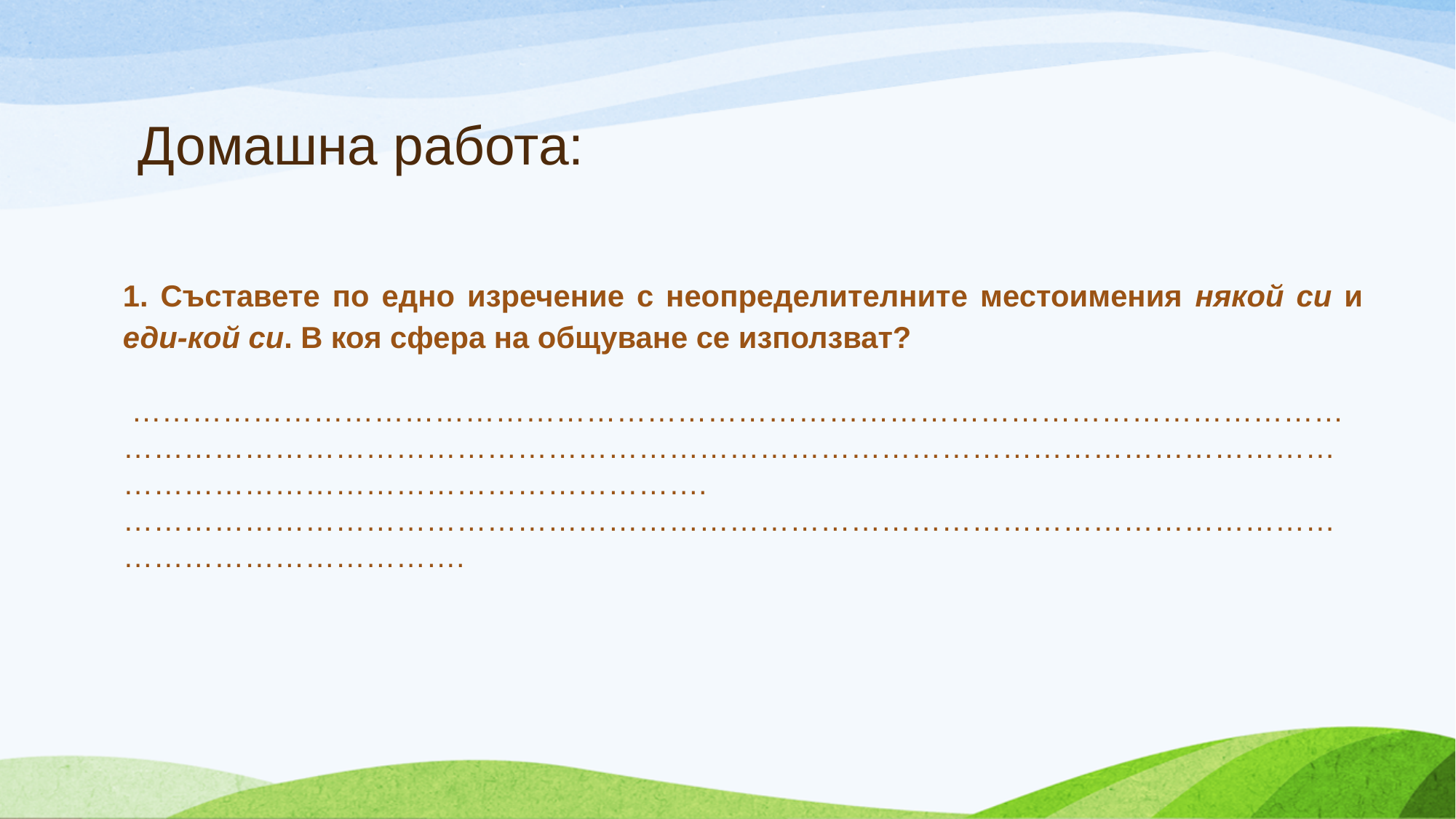

# Домашна работа:
1. Съставете по едно изречение с неопределителните местоимения някой си и еди-кой си. В коя сфера на общуване се използват?

 ……………………………………………………………………………………………………………………………………………………………………………………………………………………………………………………………………….……………………………………………………………………………………………………………………………………….